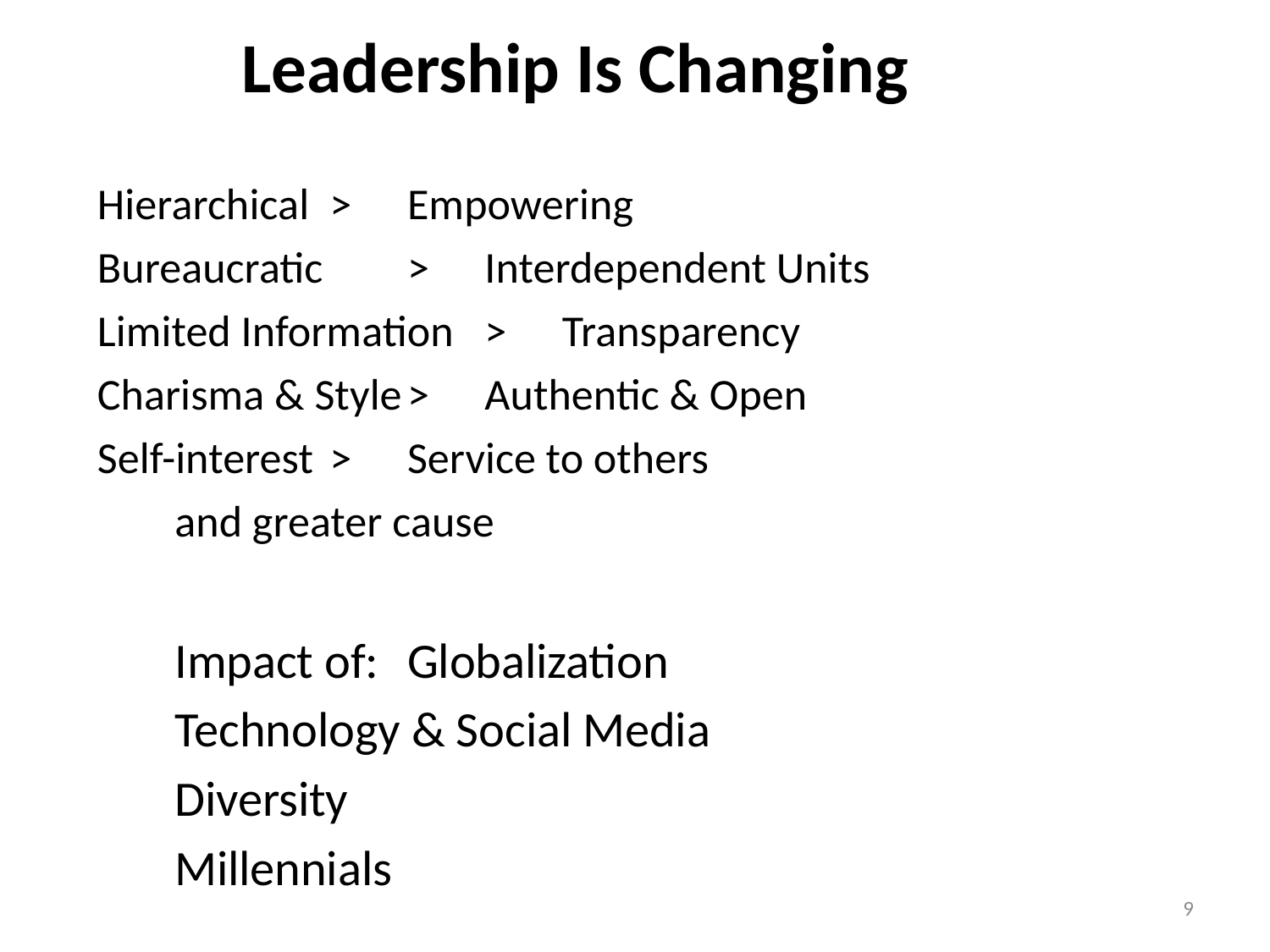

# Leadership Is Changing
Hierarchical			>	Empowering
Bureaucratic 		>	Interdependent Units
Limited Information	> 	Transparency
Charisma & Style		>	Authentic & Open
Self-interest			>	Service to others
					and greater cause

	Impact of:	Globalization
			Technology & Social Media
			Diversity
			Millennials

9